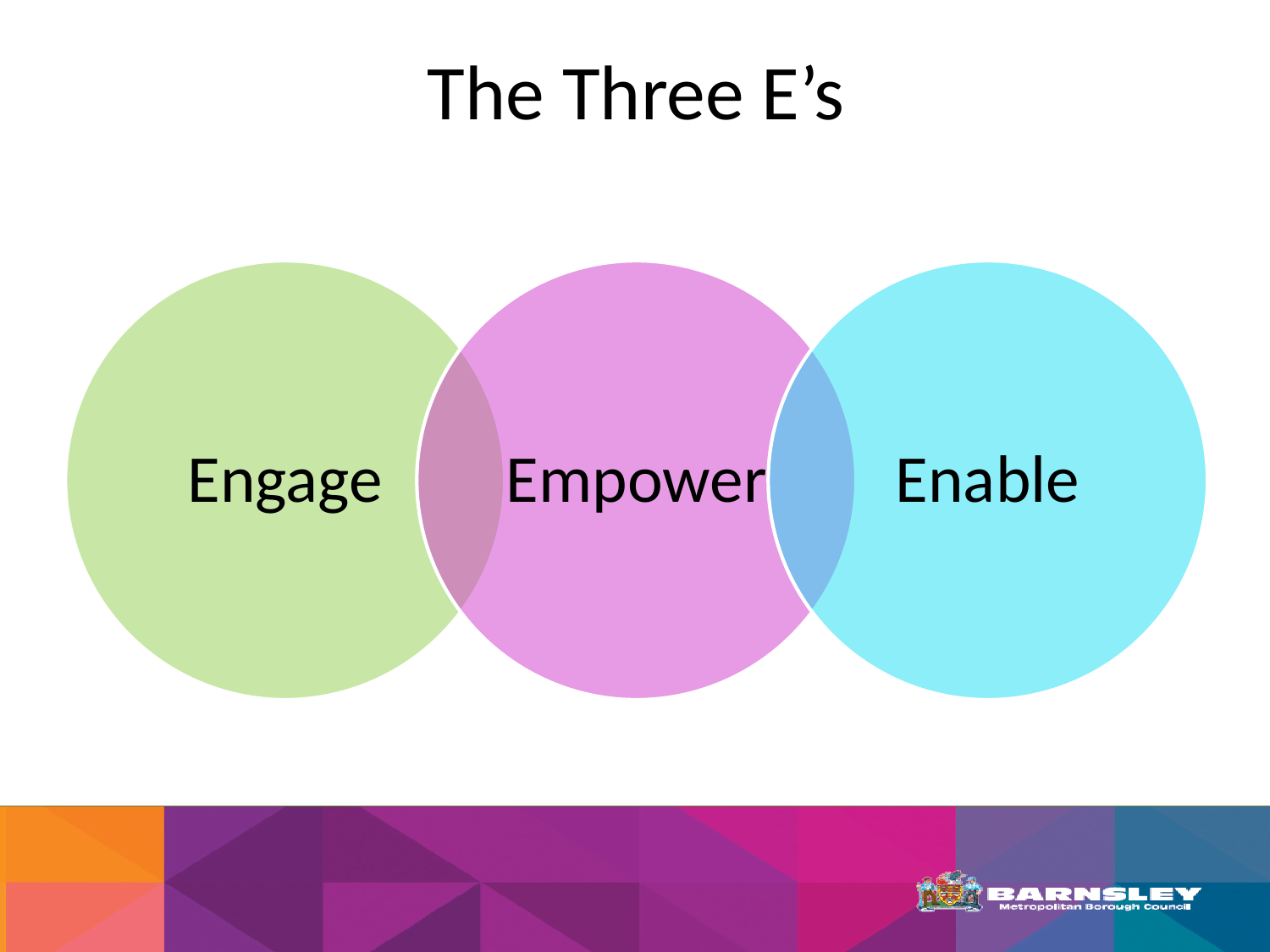

# The Three E’s
Engage
Empower
Enable